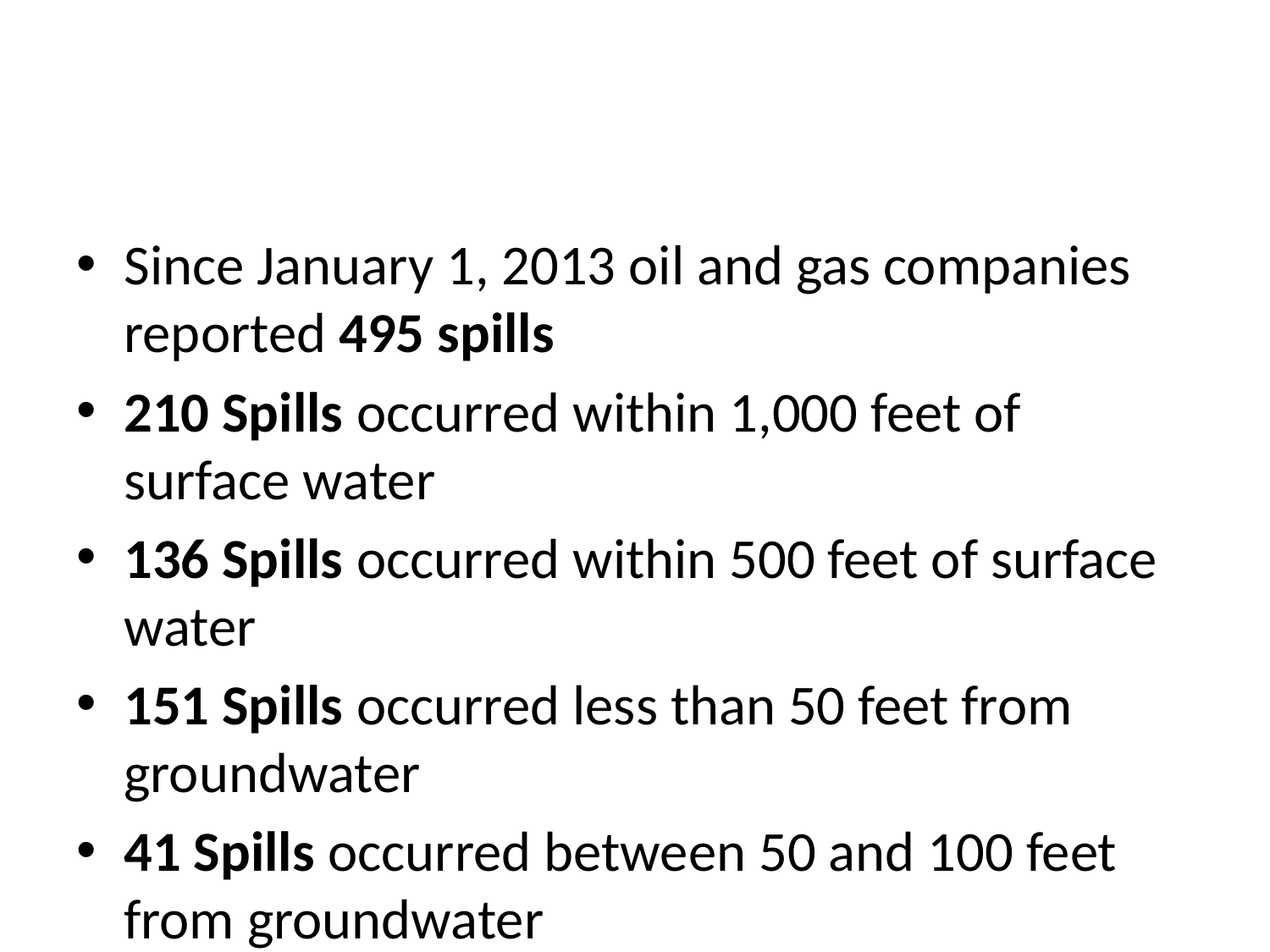

#
Since January 1, 2013 oil and gas companies reported 495 spills
210 Spills occurred within 1,000 feet of surface water
136 Spills occurred within 500 feet of surface water
151 Spills occurred less than 50 feet from groundwater
41 Spills occurred between 50 and 100 feet from groundwater